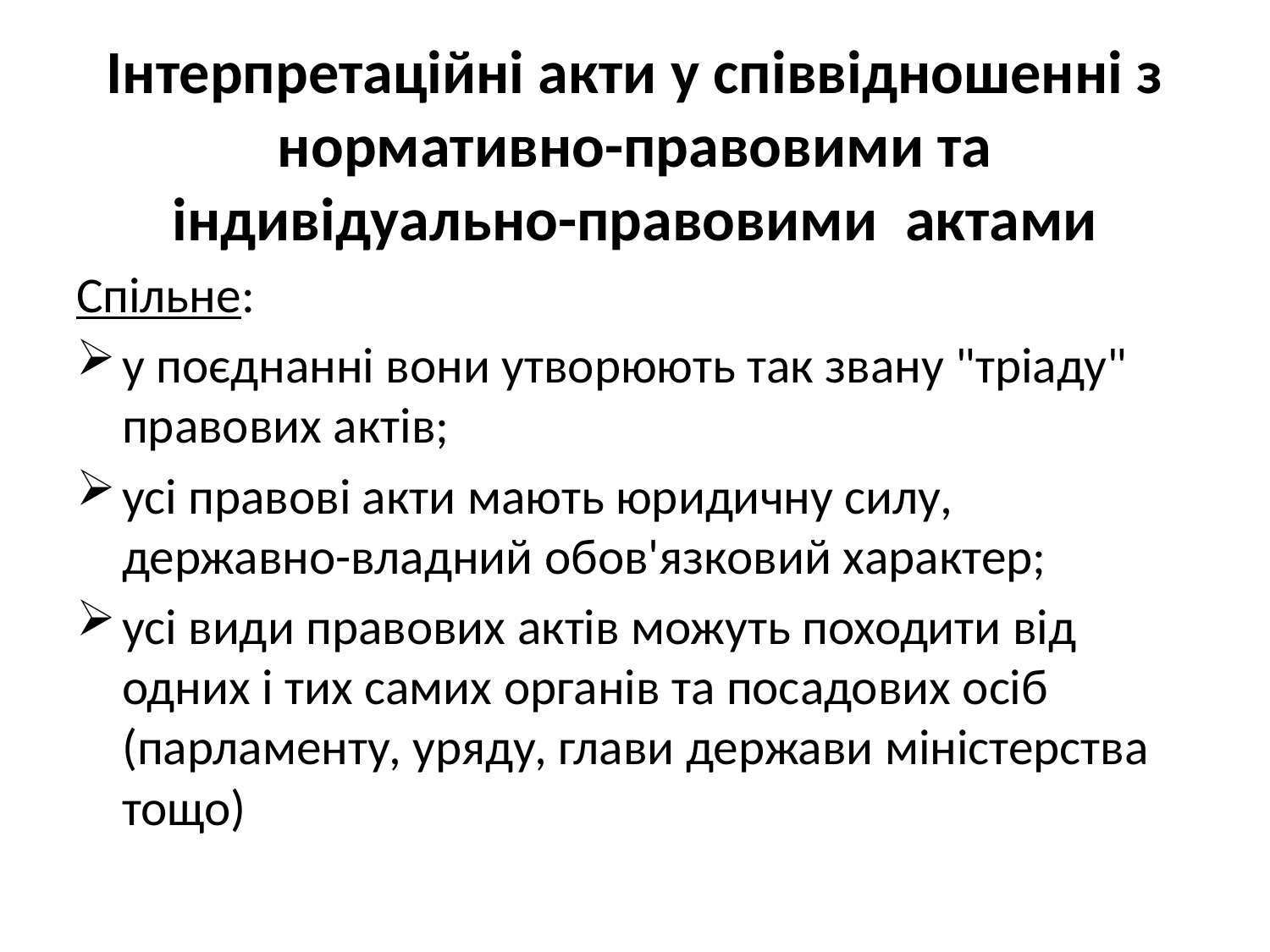

#
Інтерпретаційні акти у співвідношенні з нормативно-правовими та індивідуально-правовими  актами
Спільне:
у поєднанні вони утворюють так звану "тріаду" правових актів;
усі правові акти мають юридичну силу, державно-владний обов'язковий характер;
усі види правових актів можуть походити від одних і тих самих органів та посадових осіб (парламенту, уряду, глави держави міністерства тощо)